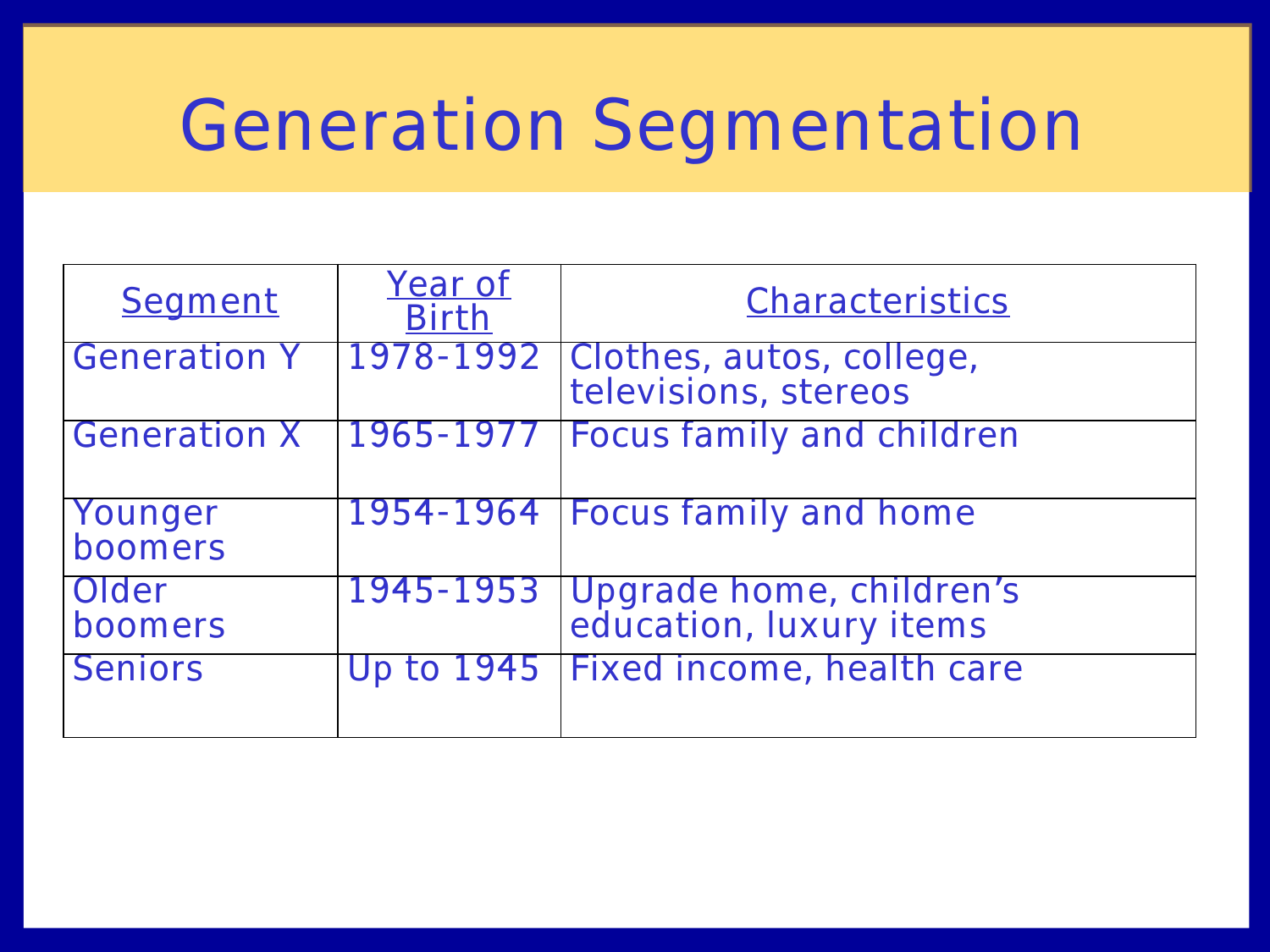

Generation Segmentation
| Segment | Year of Birth | Characteristics |
| --- | --- | --- |
| Generation Y | 1978-1992 | Clothes, autos, college, televisions, stereos |
| Generation X | 1965-1977 | Focus family and children |
| Younger boomers | 1954-1964 | Focus family and home |
| Older boomers | 1945-1953 | Upgrade home, children’s education, luxury items |
| Seniors | Up to 1945 | Fixed income, health care |